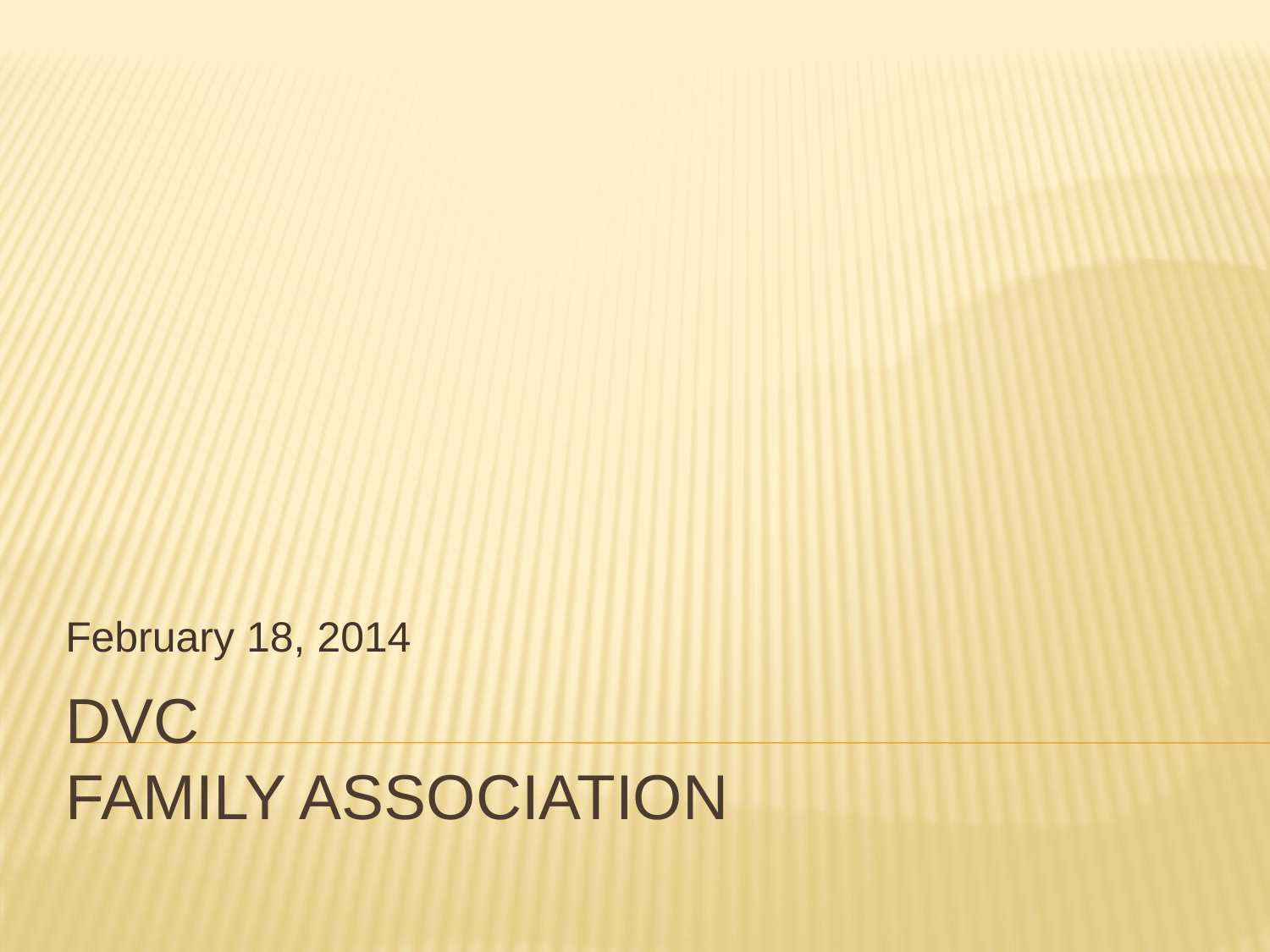

February 18, 2014
# DVC Family Association